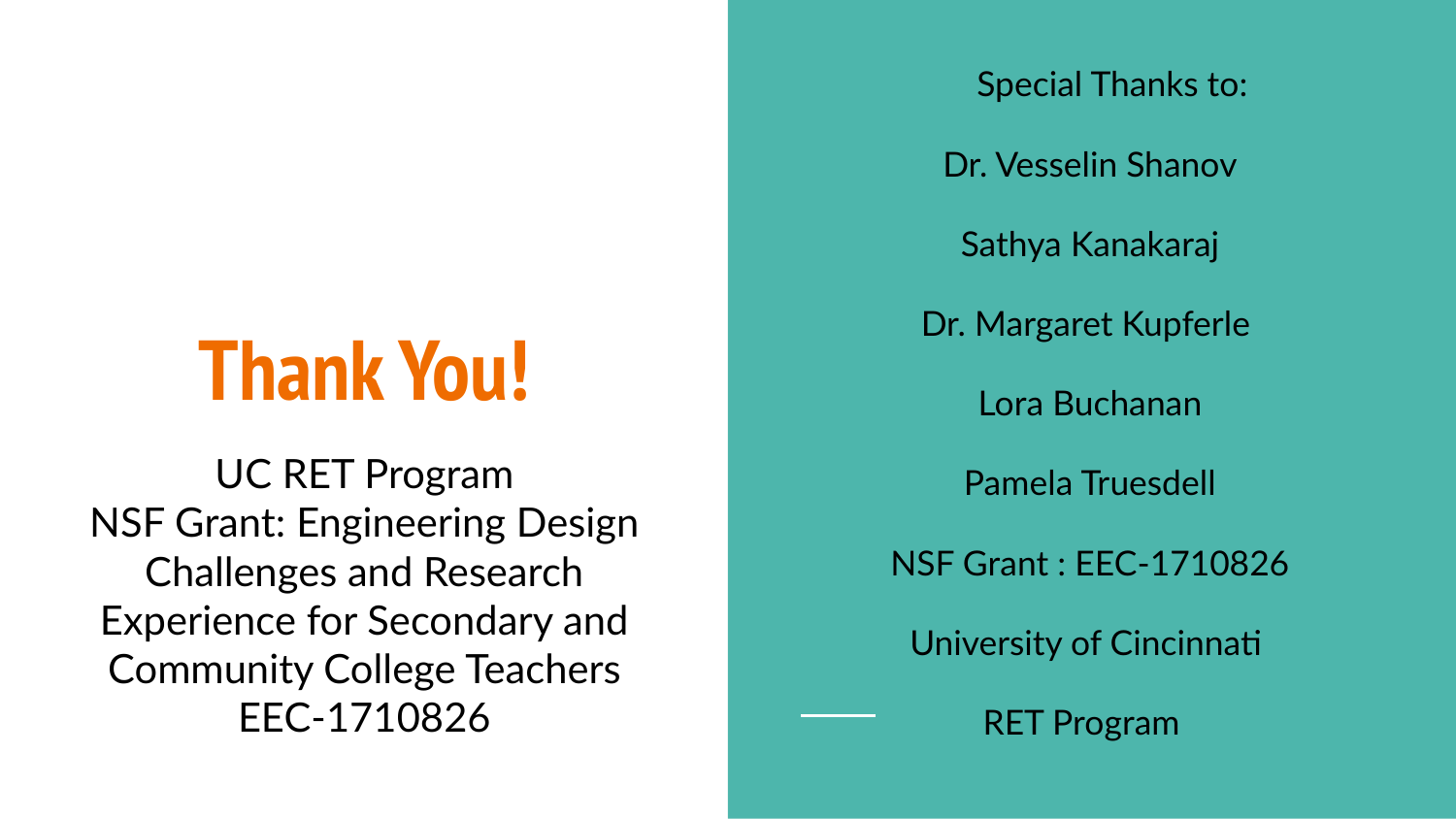

# Thank You!
     Special Thanks to:
Dr. Vesselin Shanov
Sathya Kanakaraj
Dr. Margaret Kupferle
Lora Buchanan
Pamela Truesdell
NSF Grant : EEC-1710826
University of Cincinnati
RET Program

UC RET Program
NSF Grant: Engineering Design Challenges and Research Experience for Secondary and Community College Teachers
EEC-1710826